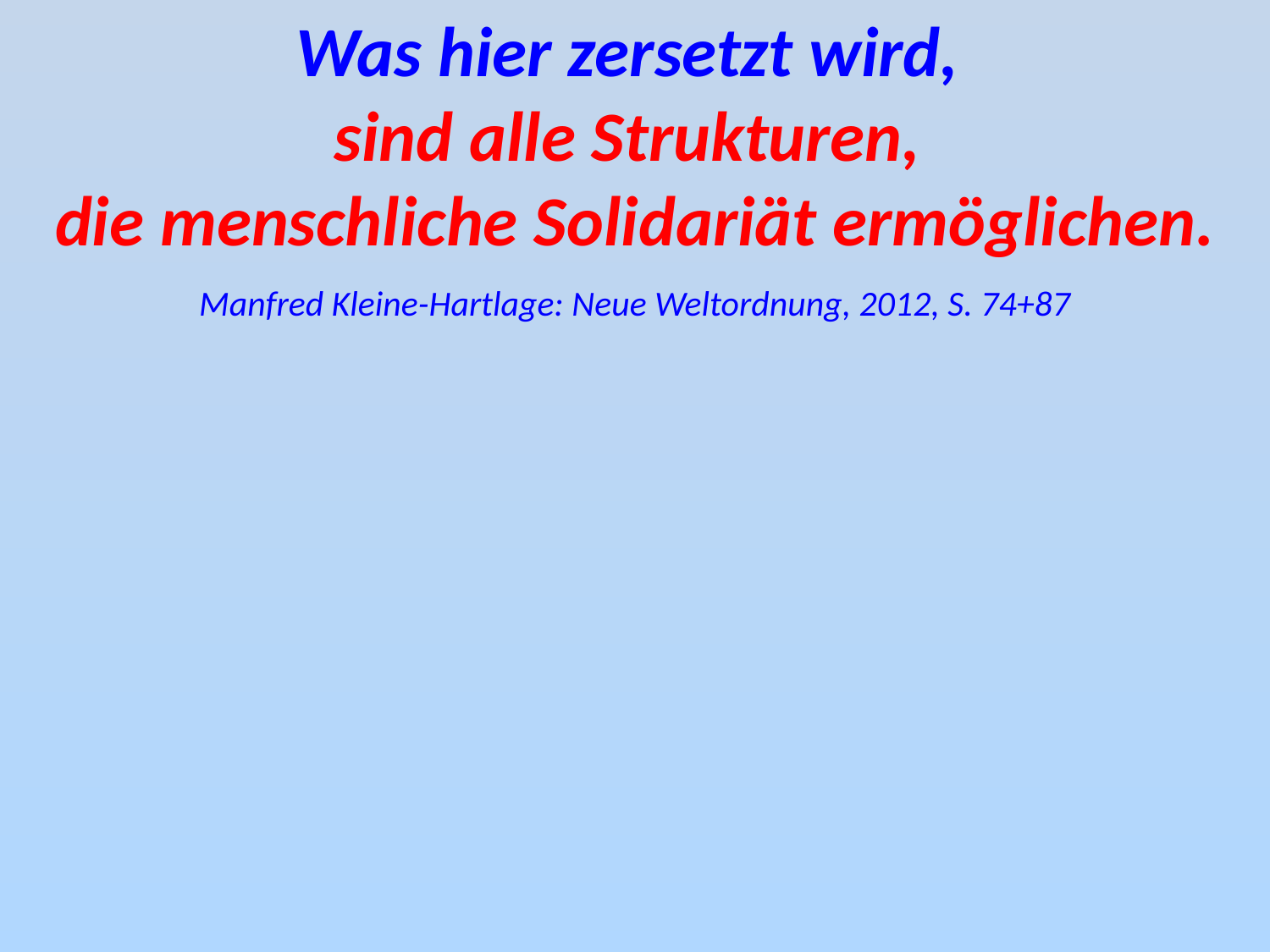

Was hier zersetzt wird,
sind alle Strukturen,
die menschliche Solidariät ermöglichen.

Manfred Kleine-Hartlage: Neue Weltordnung, 2012, S. 74+87